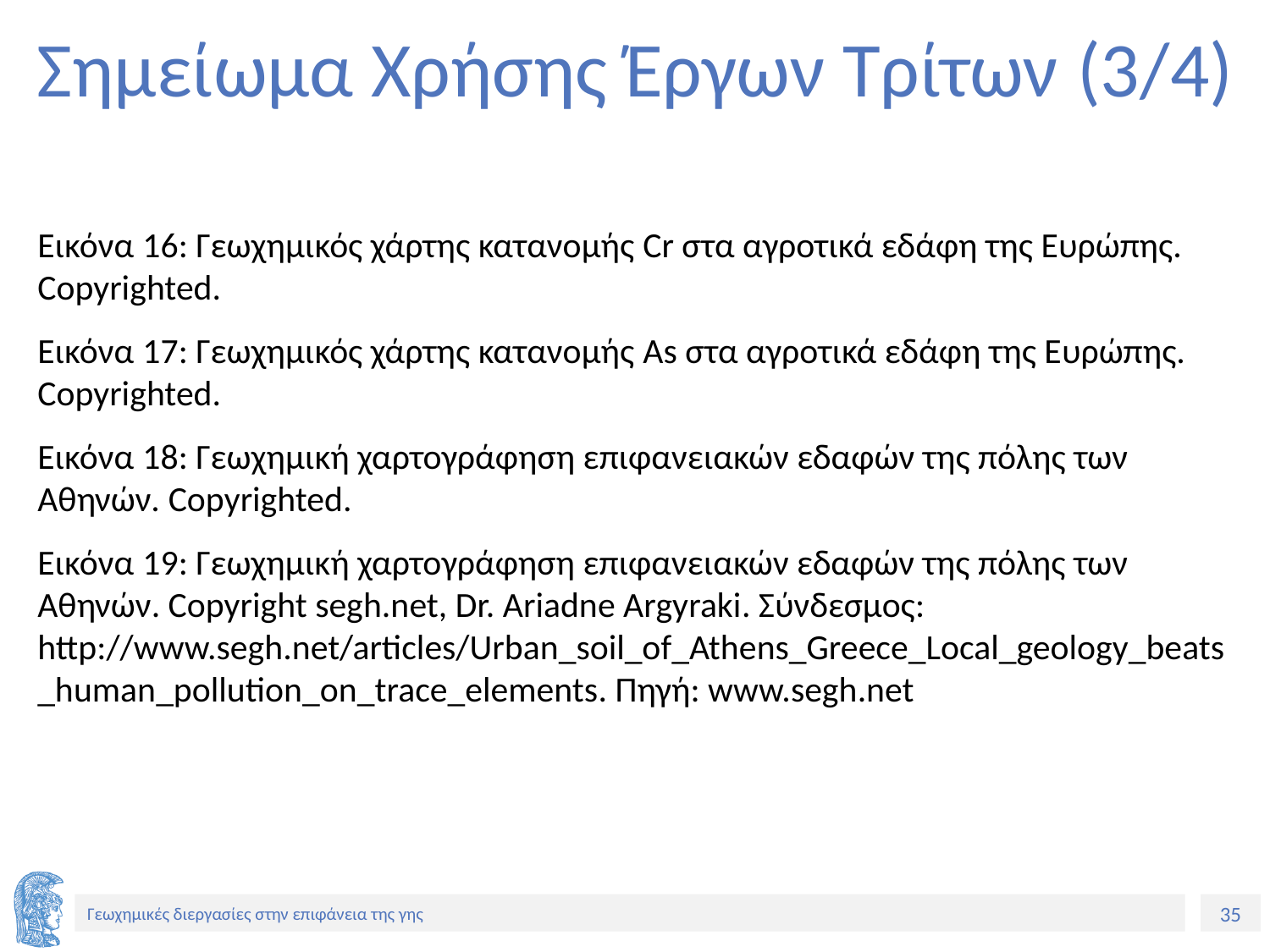

# Σημείωμα Χρήσης Έργων Τρίτων (3/4)
Εικόνα 16: Γεωχημικός χάρτης κατανομής Cr στα αγροτικά εδάφη της Ευρώπης. Copyrighted.
Εικόνα 17: Γεωχημικός χάρτης κατανομής As στα αγροτικά εδάφη της Ευρώπης. Copyrighted.
Εικόνα 18: Γεωχημική χαρτογράφηση επιφανειακών εδαφών της πόλης των Αθηνών. Copyrighted.
Εικόνα 19: Γεωχημική χαρτογράφηση επιφανειακών εδαφών της πόλης των Αθηνών. Copyright segh.net, Dr. Ariadne Argyraki. Σύνδεσμος: http://www.segh.net/articles/Urban_soil_of_Athens_Greece_Local_geology_beats_human_pollution_on_trace_elements. Πηγή: www.segh.net